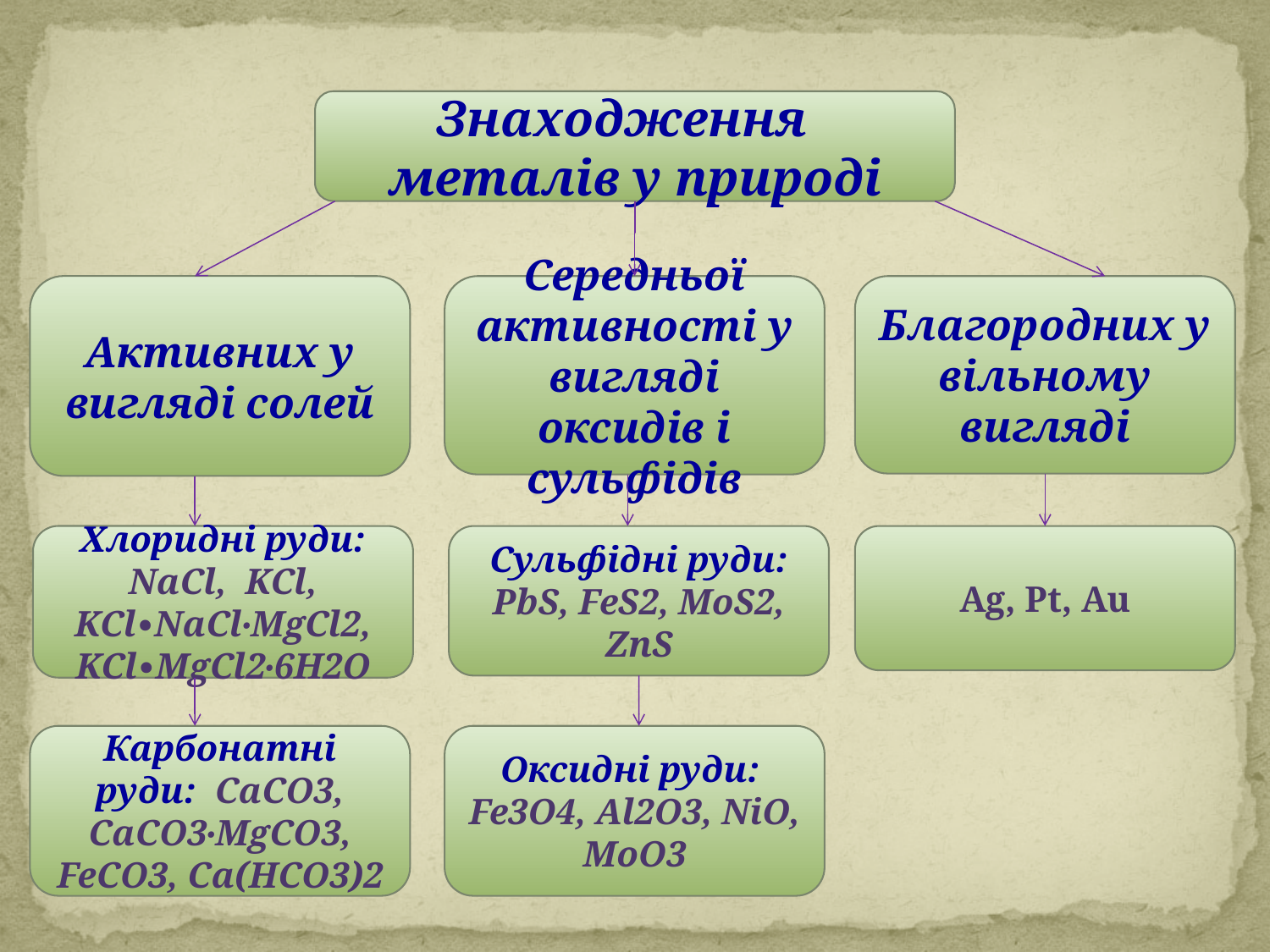

Знаходження   металів у природі
Активних у вигляді солей
Середньої активності у вигляді оксидів і сульфідів
Благородних у вільному вигляді
Хлоридні руди: NaCl,  KCl, KCl∙NaCl∙MgCl2, KCl∙MgCl2∙6H2O
Сульфідні руди: PbS, FeS2, MoS2, ZnS
Ag, Pt, Au
Карбонатні руди:  CaCO3, CaCO3∙MgCO3, FeCO3, Ca(HCO3)2
Оксидні руди:
Fe3O4, Al2O3, NiO, MoO3